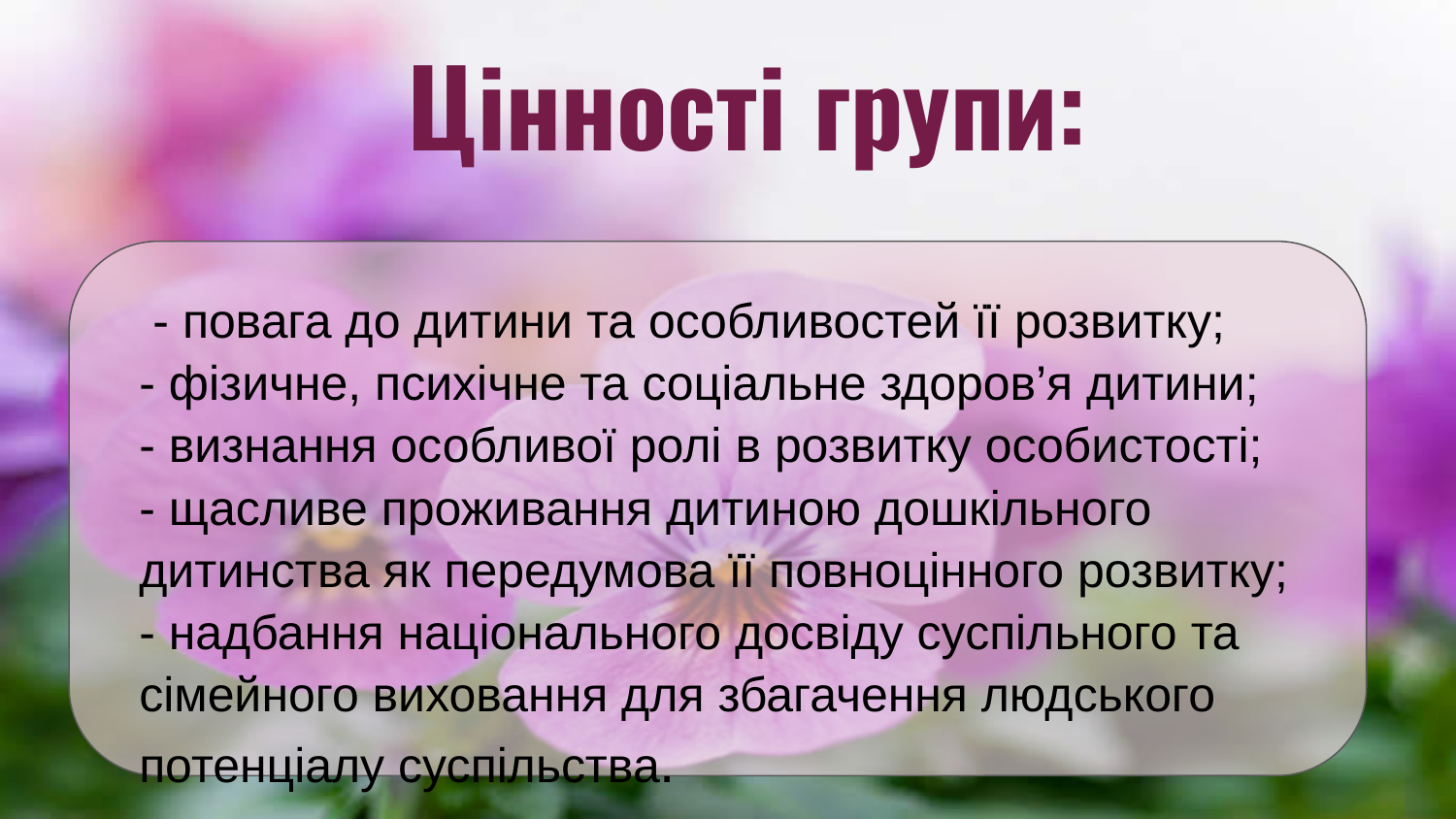

# Цінності групи:

 - повага до дитини та особливостей її розвитку;
- фізичне, психічне та соціальне здоров’я дитини;
- визнання особливої ролі в розвитку особистості;
- щасливе проживання дитиною дошкільного дитинства як передумова її повноцінного розвитку;
- надбання національного досвіду суспільного та сімейного виховання для збагачення людського потенціалу суспільства.